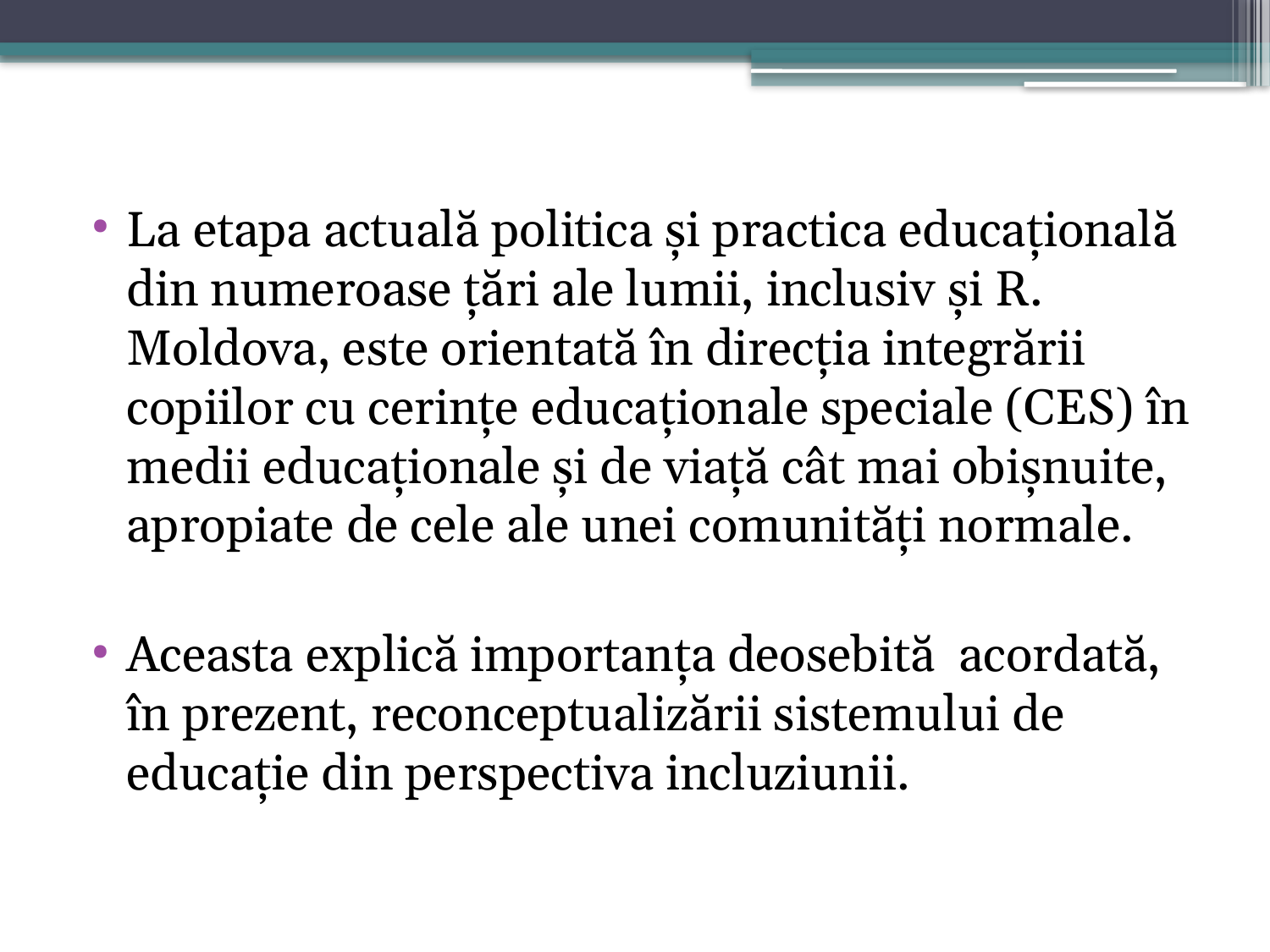

#

La etapa actuală politica şi practica educaţională din numeroase ţări ale lumii, inclusiv și R. Moldova, este orientată în direcţia integrării copiilor cu cerinţe educaționale speciale (CES) în medii educaţionale şi de viaţă cât mai obişnuite, apropiate de cele ale unei comunităţi normale.

Aceasta explică importanţa deosebită  acordată, în prezent, reconceptualizării sistemului de educaţie din perspectiva incluziunii.